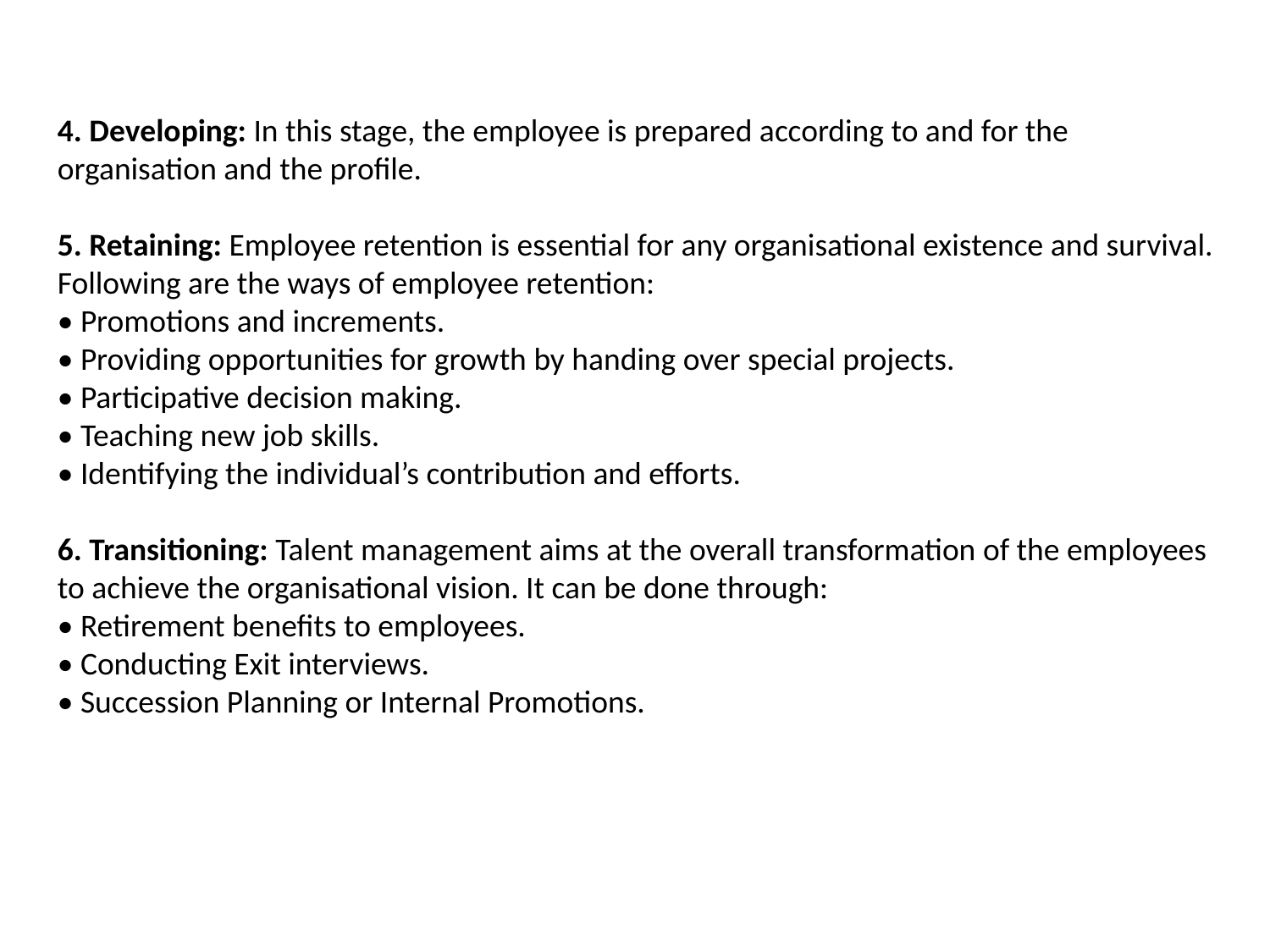

4. Developing: In this stage, the employee is prepared according to and for the
organisation and the profile.

5. Retaining: Employee retention is essential for any organisational existence and survival.
Following are the ways of employee retention:
• Promotions and increments.
• Providing opportunities for growth by handing over special projects.
• Participative decision making.
• Teaching new job skills.
• Identifying the individual’s contribution and efforts.

6. Transitioning: Talent management aims at the overall transformation of the employees to achieve the organisational vision. It can be done through:
• Retirement benefits to employees.
• Conducting Exit interviews.
• Succession Planning or Internal Promotions.